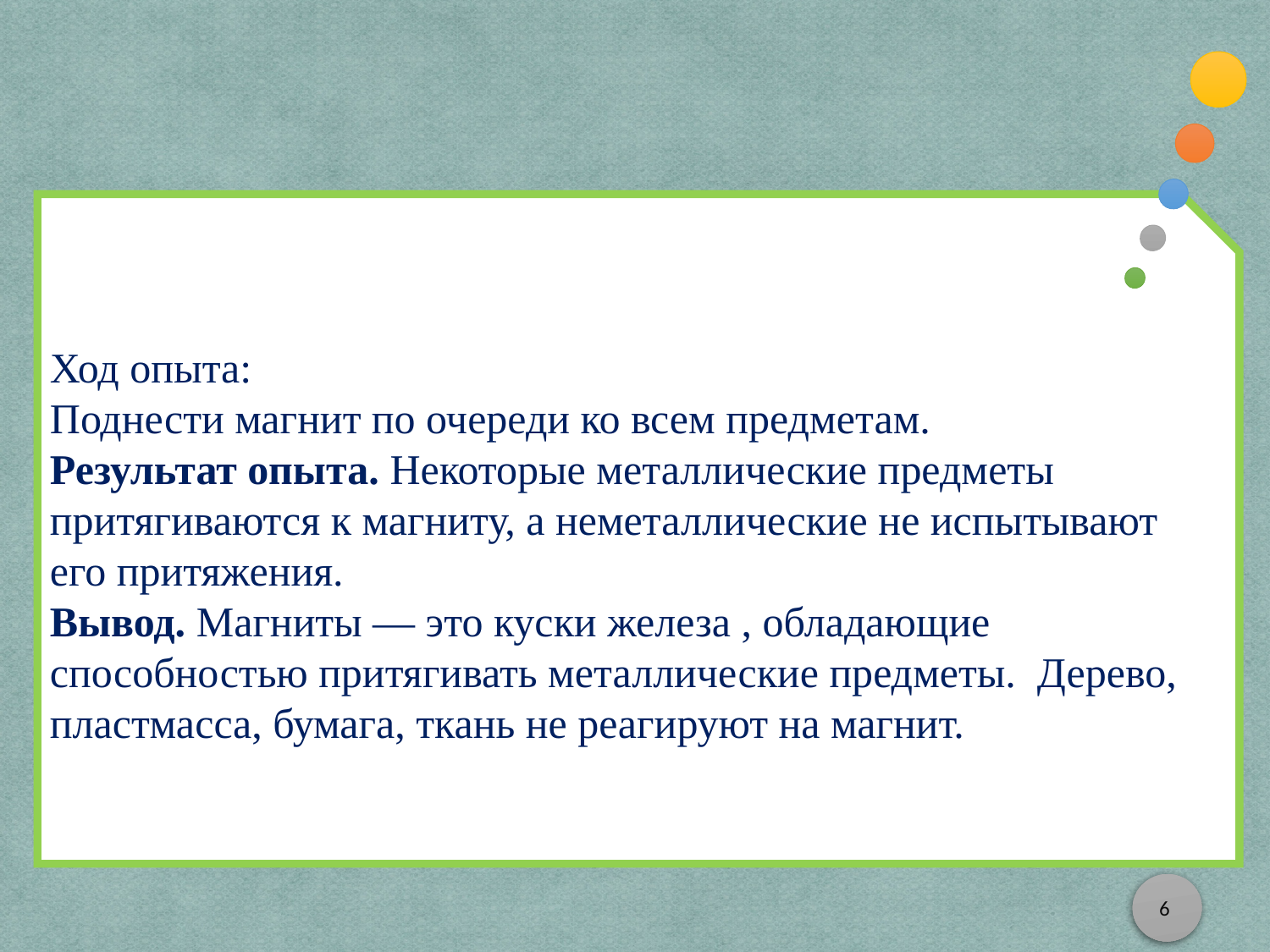

Ход опыта:
Поднести магнит по очереди ко всем предметам.
Результат опыта. Некоторые металлические предметы притягиваются к магниту, а неметаллические не испытывают его притяжения.
Вывод. Магниты — это куски железа , обладающие способностью притягивать металлические предметы.  Дерево, пластмасса, бумага, ткань не реагируют на магнит.

6